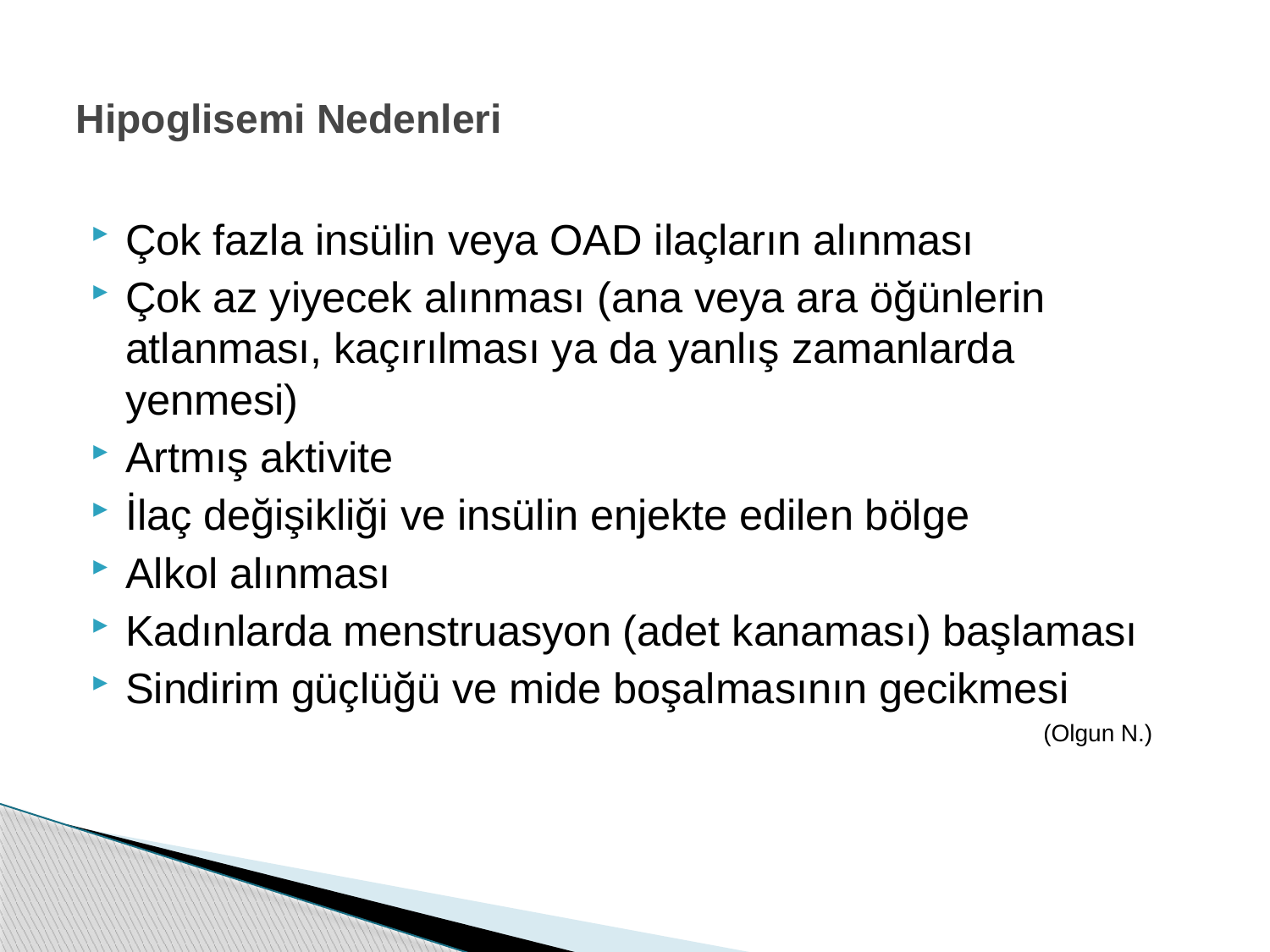

# Hipoglisemi Nedenleri
Çok fazla insülin veya OAD ilaçların alınması
Çok az yiyecek alınması (ana veya ara öğünlerin atlanması, kaçırılması ya da yanlış zamanlarda yenmesi)
Artmış aktivite
İlaç değişikliği ve insülin enjekte edilen bölge
Alkol alınması
Kadınlarda menstruasyon (adet kanaması) başlaması
Sindirim güçlüğü ve mide boşalmasının gecikmesi
(Olgun N.)